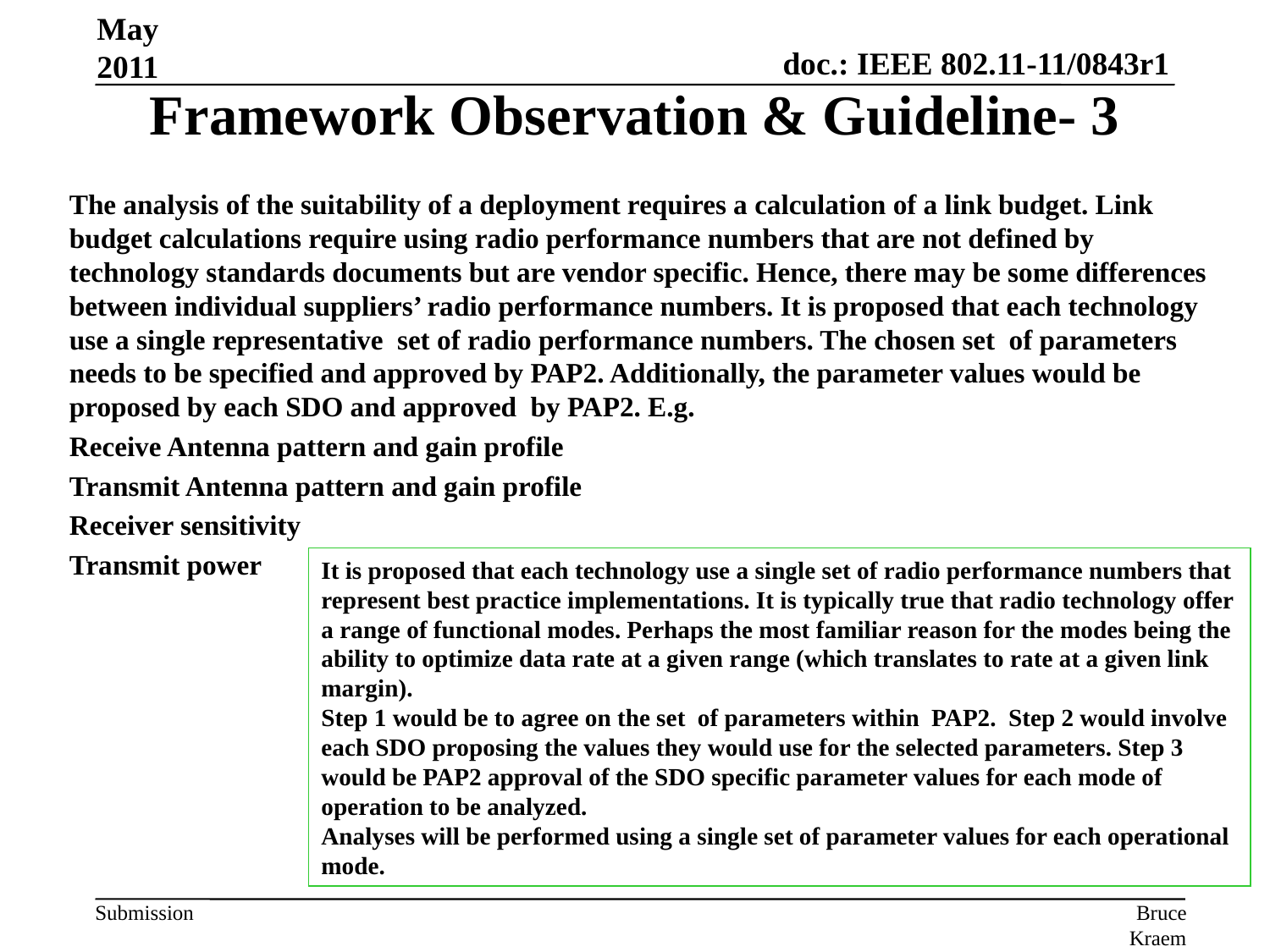

May  2011
# Framework Observation & Guideline- 3
The analysis of the suitability of a deployment requires a calculation of a link budget. Link budget calculations require using radio performance numbers that are not defined by technology standards documents but are vendor specific. Hence, there may be some differences between individual suppliers’ radio performance numbers. It is proposed that each technology use a single representative  set of radio performance numbers. The chosen set  of parameters needs to be specified and approved by PAP2. Additionally, the parameter values would be proposed by each SDO and approved  by PAP2. E.g.
Receive Antenna pattern and gain profile
Transmit Antenna pattern and gain profile
Receiver sensitivity
Transmit power
It is proposed that each technology use a single set of radio performance numbers that represent best practice implementations. It is typically true that radio technology offer a range of functional modes. Perhaps the most familiar reason for the modes being the ability to optimize data rate at a given range (which translates to rate at a given link margin).
Step 1 would be to agree on the set  of parameters within  PAP2.  Step 2 would involve each SDO proposing the values they would use for the selected parameters. Step 3 would be PAP2 approval of the SDO specific parameter values for each mode of operation to be analyzed.
Analyses will be performed using a single set of parameter values for each operational mode.
Bruce Kraemer, Marvell